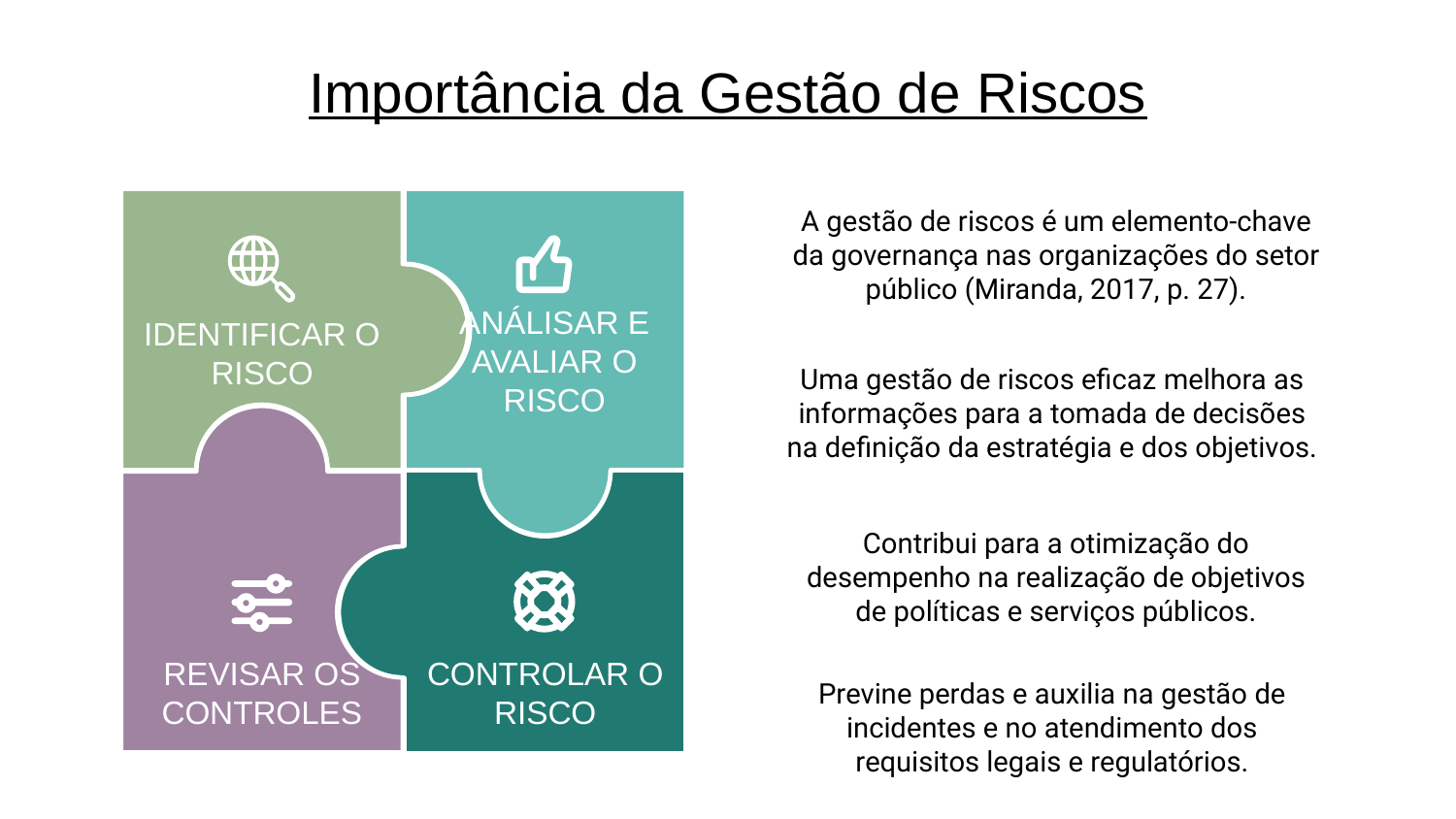

# Importância da Gestão de Riscos

A gestão de riscos é um elemento-chave da governança nas organizações do setor público (Miranda, 2017, p. 27).

ANÁLISAR E AVALIAR O RISCO
IDENTIFICAR O RISCO
Uma gestão de riscos eficaz melhora as informações para a tomada de decisões na definição da estratégia e dos objetivos.

Contribui para a otimização do desempenho na realização de objetivos de políticas e serviços públicos.

Previne perdas e auxilia na gestão de incidentes e no atendimento dos requisitos legais e regulatórios.
REVISAR OS CONTROLES
CONTROLAR O RISCO